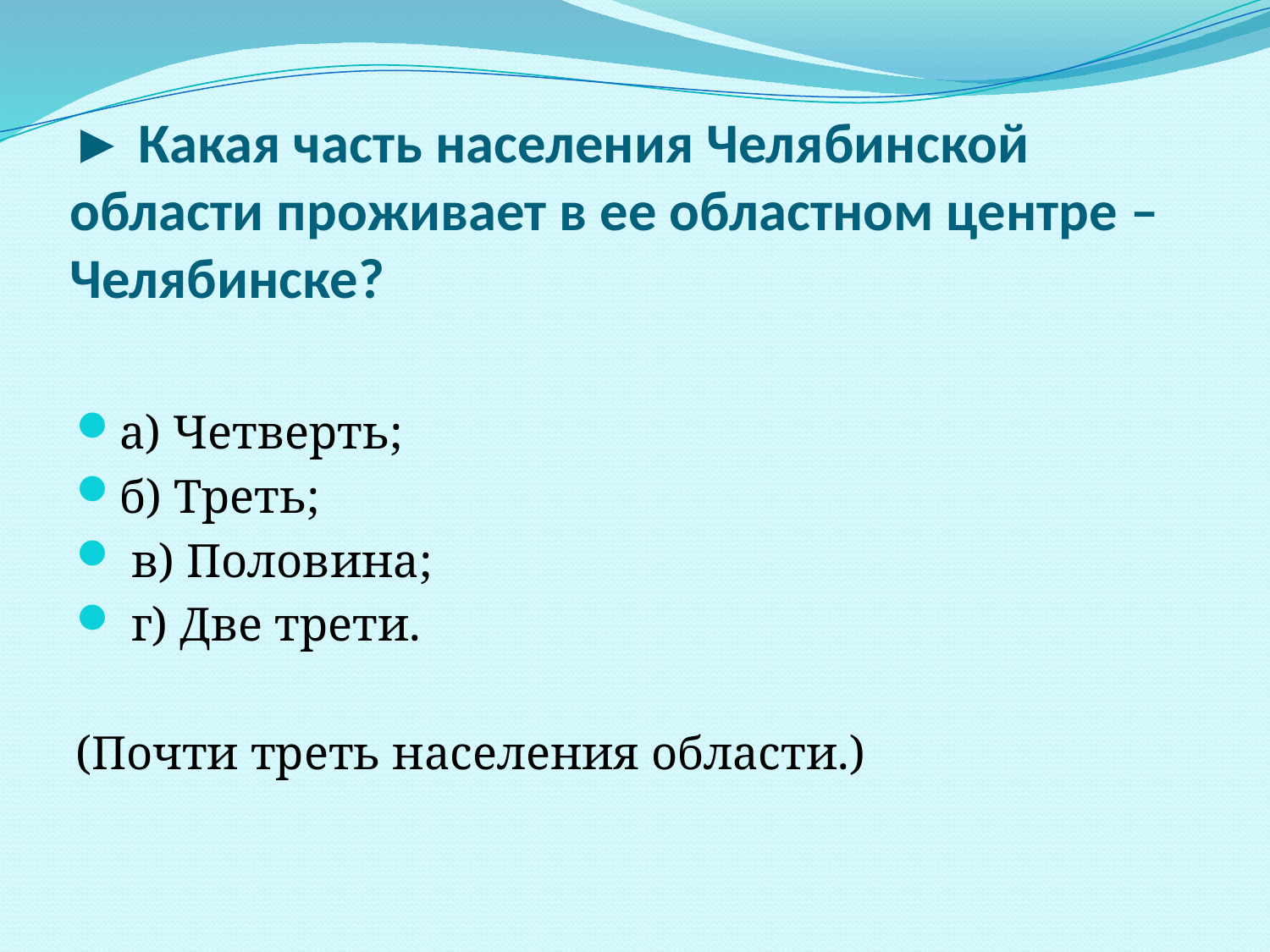

# ► Какая часть населения Челябинской области проживает в ее областном центре – Челябинске?

а) Четверть;
б) Треть;
 в) Половина;
 г) Две трети.

(Почти треть населения области.)